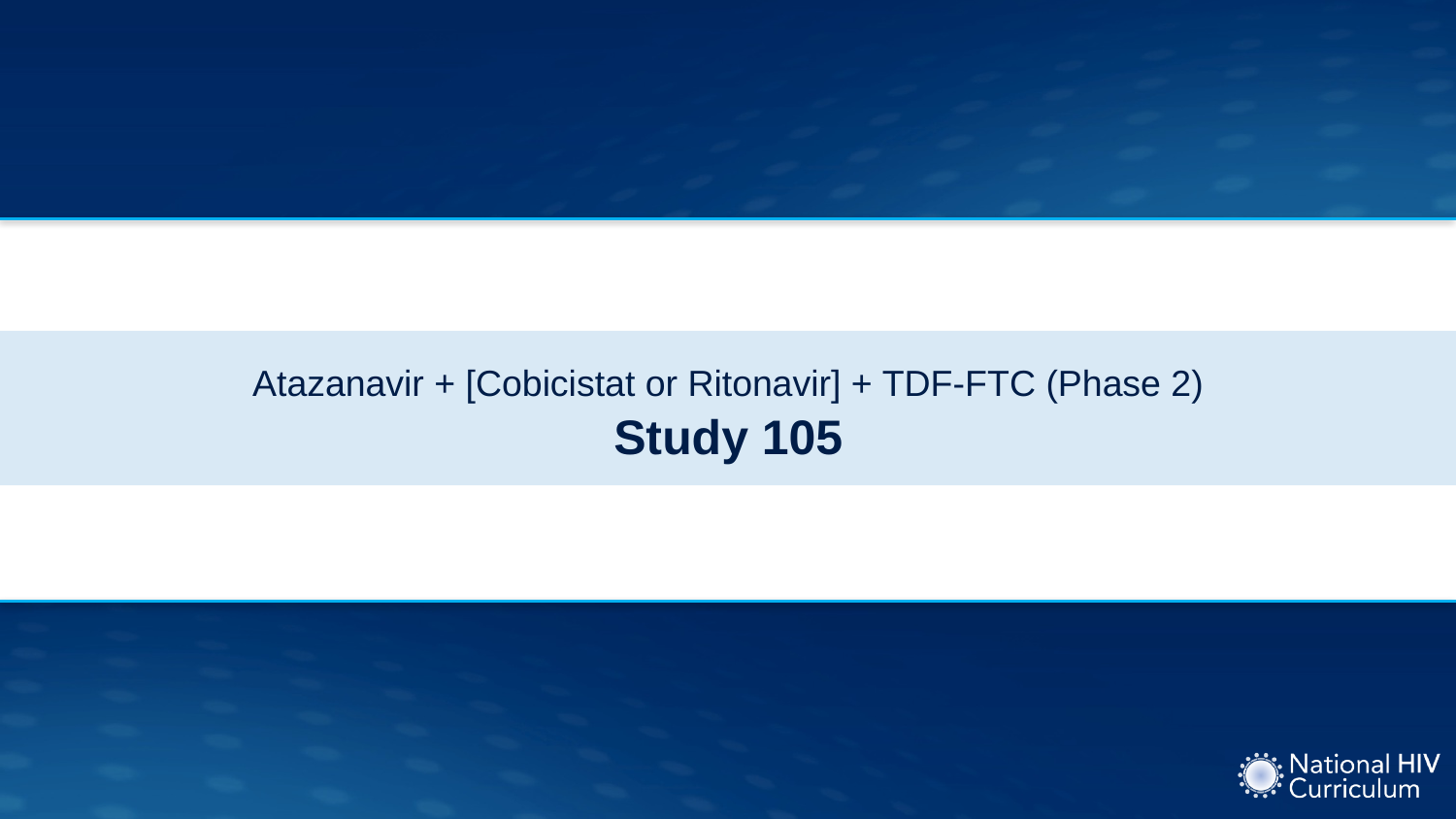

# Atazanavir + [Cobicistat or Ritonavir] + TDF-FTC (Phase 2) Study 105